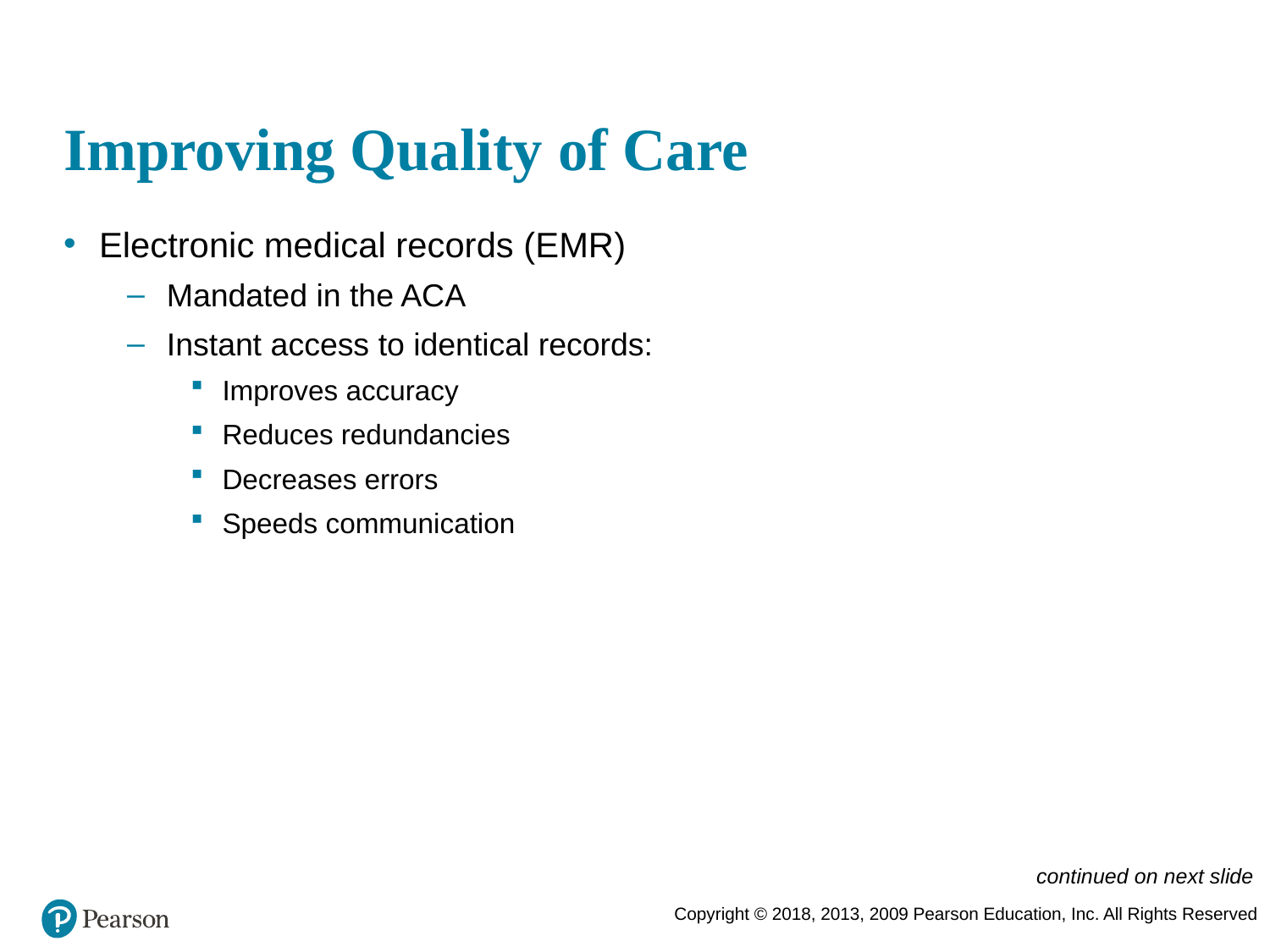

# Improving Quality of Care
Electronic medical records (EMR)
Mandated in the ACA
Instant access to identical records:
Improves accuracy
Reduces redundancies
Decreases errors
Speeds communication
continued on next slide